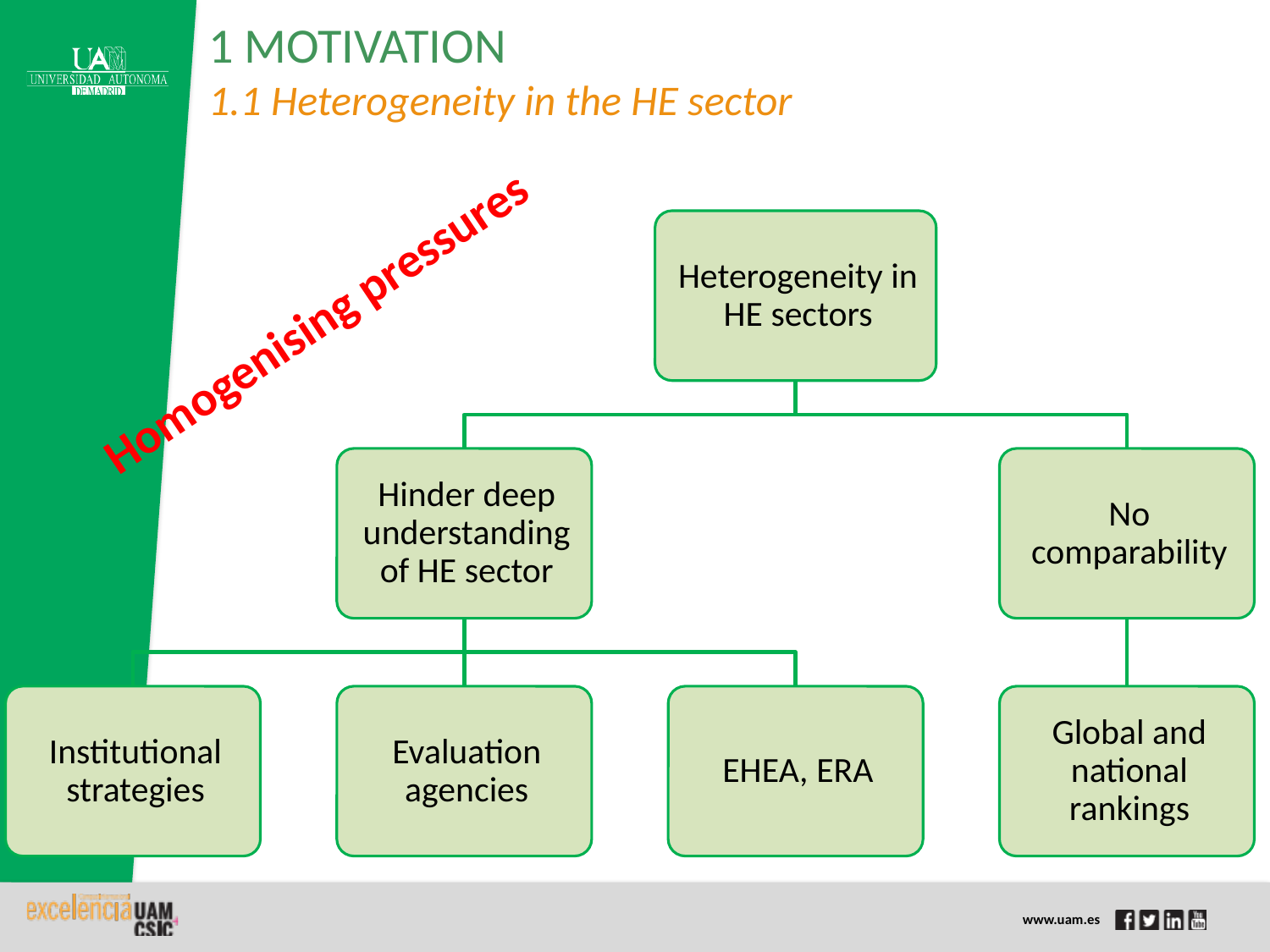

1 MOTIVATION
1.1 Heterogeneity in the HE sector
Heterogeneity in HE sectors
Hinder deep understanding of HE sector
Institutional strategies
Evaluation agencies
EHEA, ERA
No comparability
Global and national rankings
Homogenising pressures